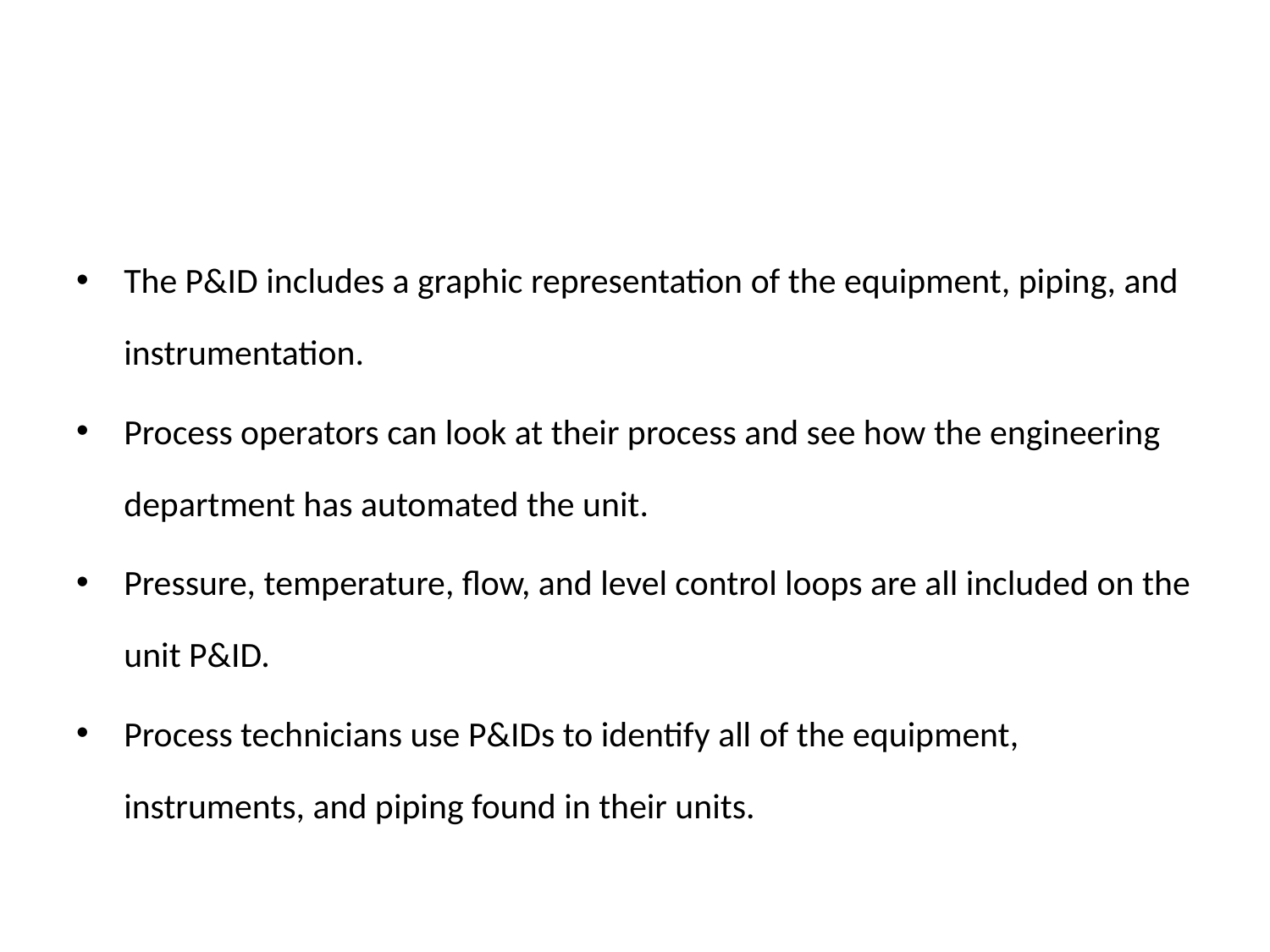

The P&ID includes a graphic representation of the equipment, piping, and instrumentation.
Process operators can look at their process and see how the engineering department has automated the unit.
Pressure, temperature, flow, and level control loops are all included on the unit P&ID.
Process technicians use P&IDs to identify all of the equipment,  instruments, and piping found in their units.